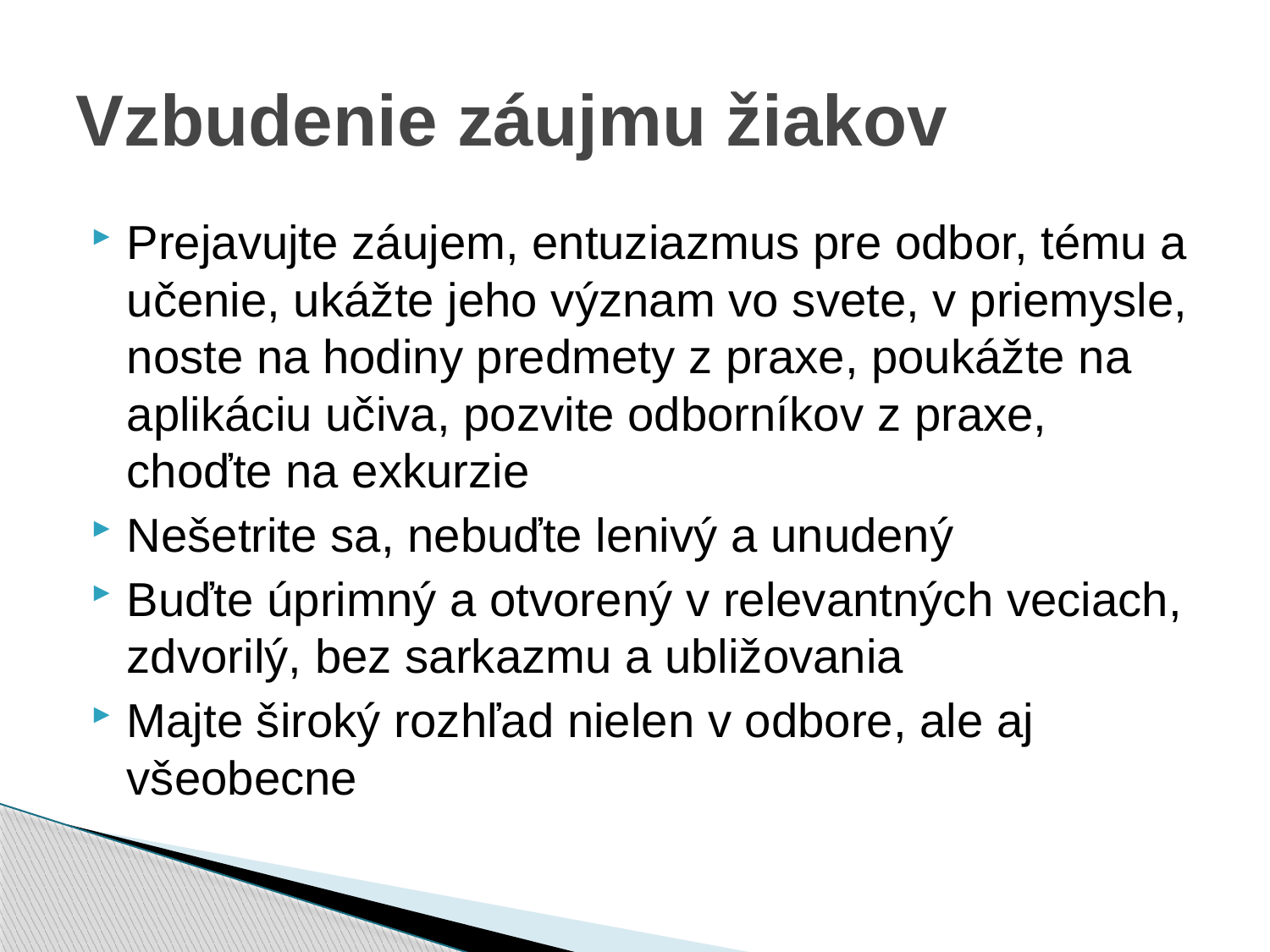

# Vzbudenie záujmu žiakov
Prejavujte záujem, entuziazmus pre odbor, tému a učenie, ukážte jeho význam vo svete, v priemysle, noste na hodiny predmety z praxe, poukážte na aplikáciu učiva, pozvite odborníkov z praxe, choďte na exkurzie
Nešetrite sa, nebuďte lenivý a unudený
Buďte úprimný a otvorený v relevantných veciach, zdvorilý, bez sarkazmu a ubližovania
Majte široký rozhľad nielen v odbore, ale aj všeobecne